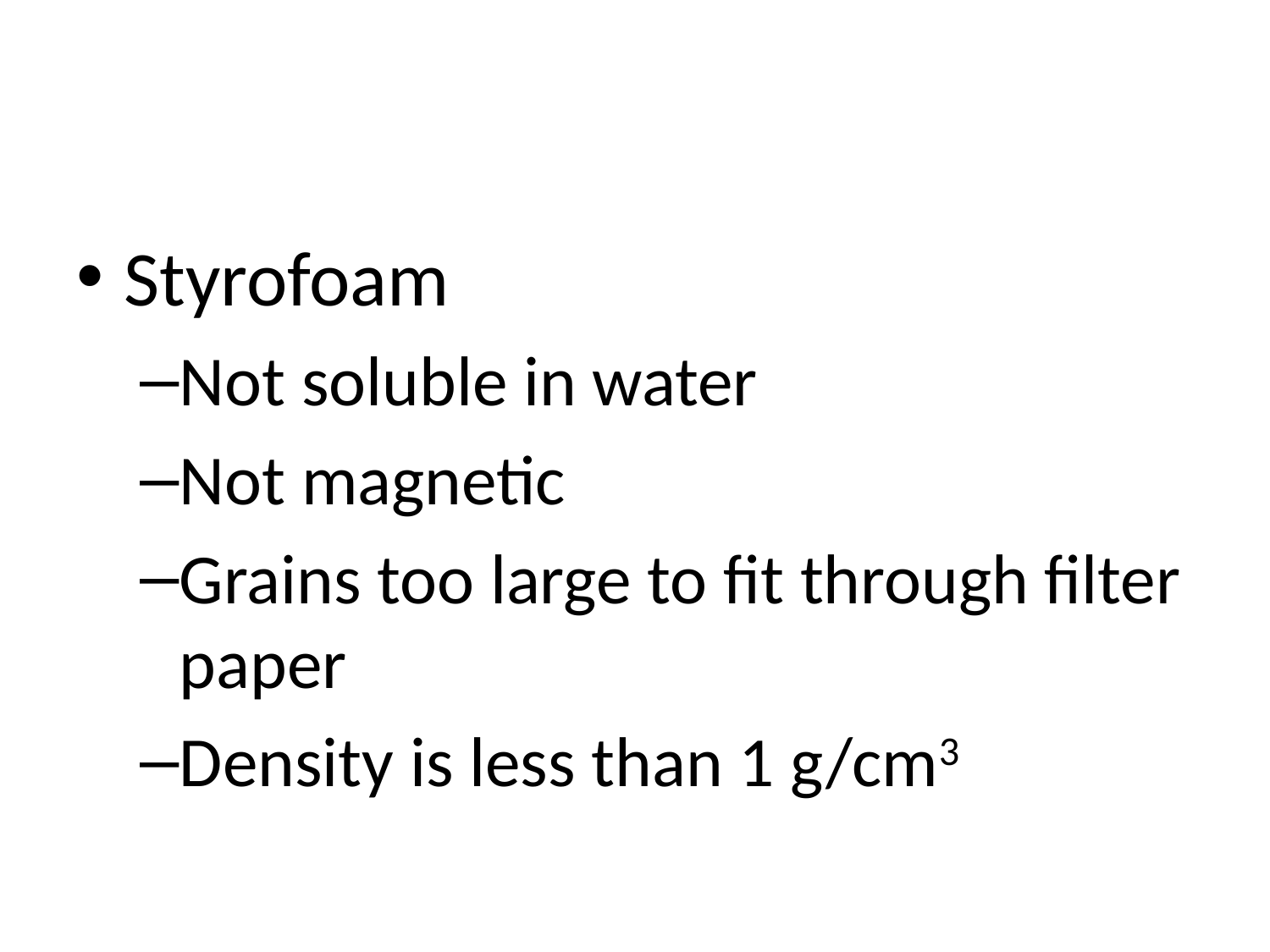

#
Styrofoam
Not soluble in water
Not magnetic
Grains too large to fit through filter paper
Density is less than 1 g/cm3